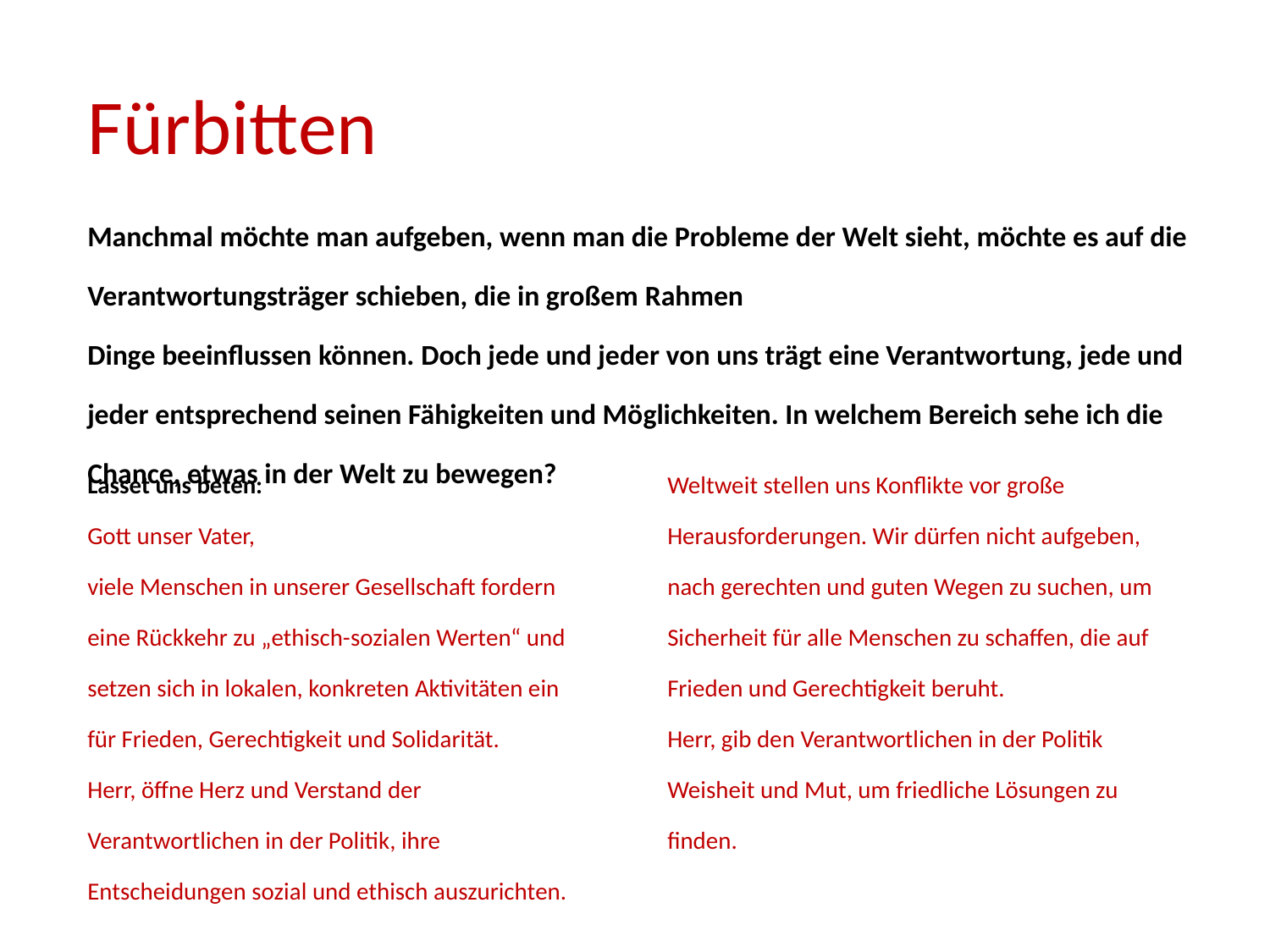

# Fürbitten
Manchmal möchte man aufgeben, wenn man die Probleme der Welt sieht, möchte es auf die Verantwortungsträger schieben, die in großem Rahmen
Dinge beeinflussen können. Doch jede und jeder von uns trägt eine Verantwortung, jede und jeder entsprechend seinen Fähigkeiten und Möglichkeiten. In welchem Bereich sehe ich die Chance, etwas in der Welt zu bewegen?
Weltweit stellen uns Konflikte vor große Herausforderungen. Wir dürfen nicht aufgeben, nach gerechten und guten Wegen zu suchen, um Sicherheit für alle Menschen zu schaffen, die auf Frieden und Gerechtigkeit beruht.
Herr, gib den Verantwortlichen in der Politik Weisheit und Mut, um friedliche Lösungen zu finden.

Wir bitten dich, erhöre uns.
Lasset uns beten:
Gott unser Vater,
viele Menschen in unserer Gesellschaft fordern eine Rückkehr zu „ethisch-sozialen Werten“ und setzen sich in lokalen, konkreten Aktivitäten ein für Frieden, Gerechtigkeit und Solidarität.
Herr, öffne Herz und Verstand der Verantwortlichen in der Politik, ihre Entscheidungen sozial und ethisch auszurichten.

Wir bitten dich, erhöre uns.